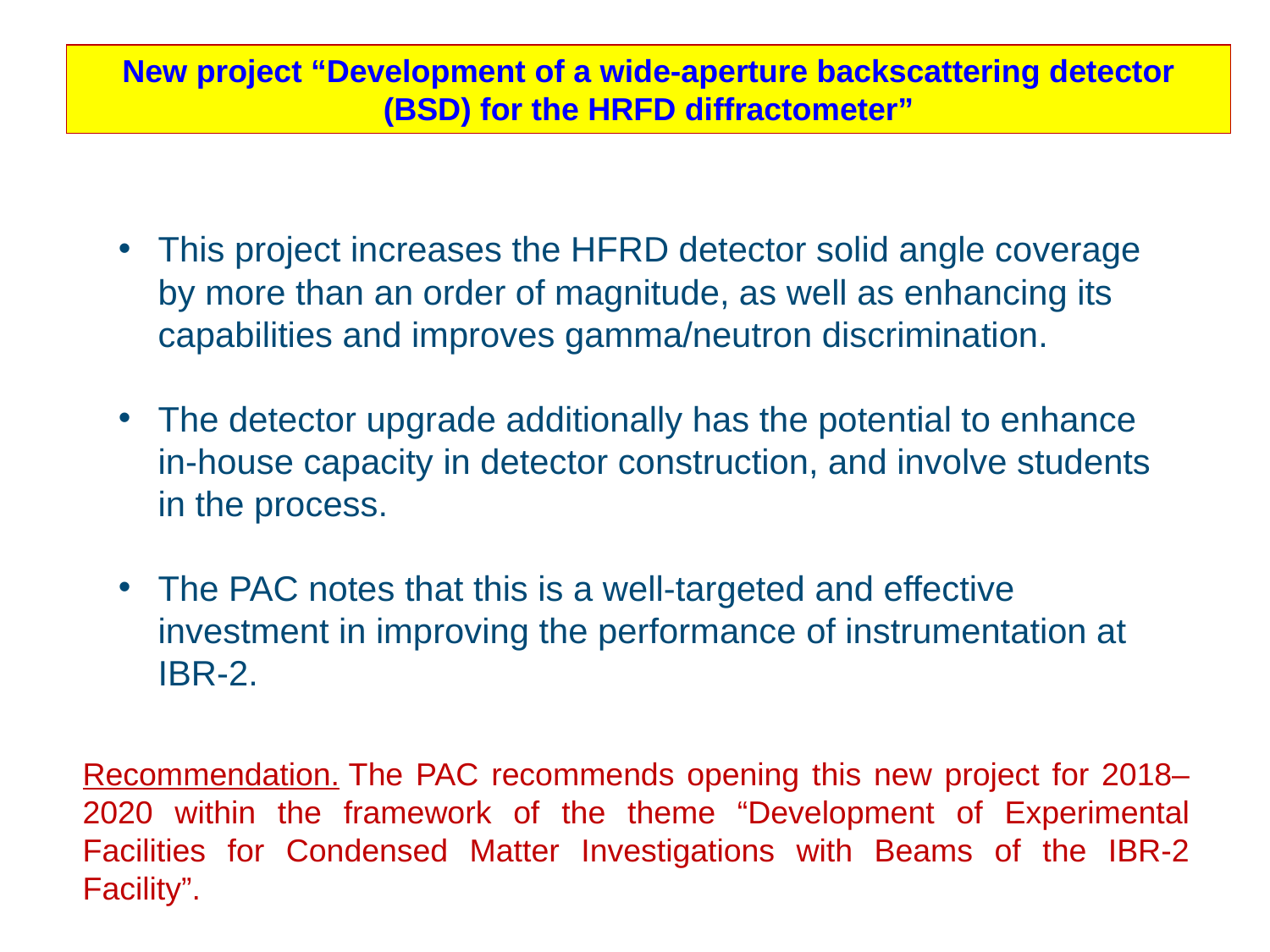

New project “Development of a wide-aperture backscattering detector (BSD) for the HRFD diffractometer”
This project increases the HFRD detector solid angle coverage by more than an order of magnitude, as well as enhancing its capabilities and improves gamma/neutron discrimination.

The detector upgrade additionally has the potential to enhance in-house capacity in detector construction, and involve students in the process.

The PAC notes that this is a well-targeted and effective investment in improving the performance of instrumentation at IBR-2.
Recommendation. The PAC recommends opening this new project for 2018–2020 within the framework of the theme “Development of Experimental Facilities for Condensed Matter Investigations with Beams of the IBR-2 Facility”.